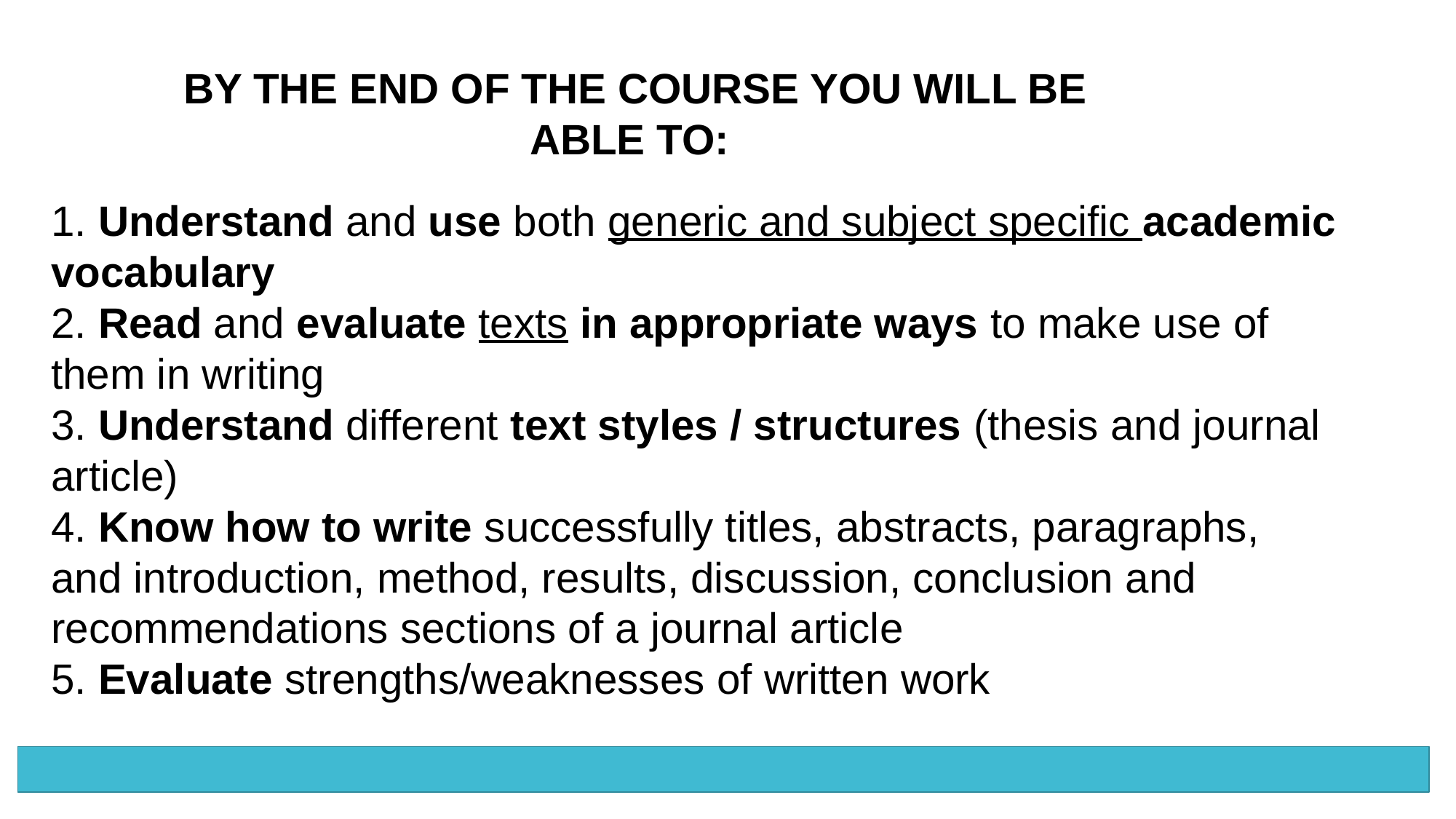

BY THE END OF THE COURSE YOU WILL BE ABLE TO:
1. Understand and use both generic and subject specific academic vocabulary
2. Read and evaluate texts in appropriate ways to make use of them in writing
3. Understand different text styles / structures (thesis and journal article)
4. Know how to write successfully titles, abstracts, paragraphs, and introduction, method, results, discussion, conclusion and recommendations sections of a journal article
5. Evaluate strengths/weaknesses of written work